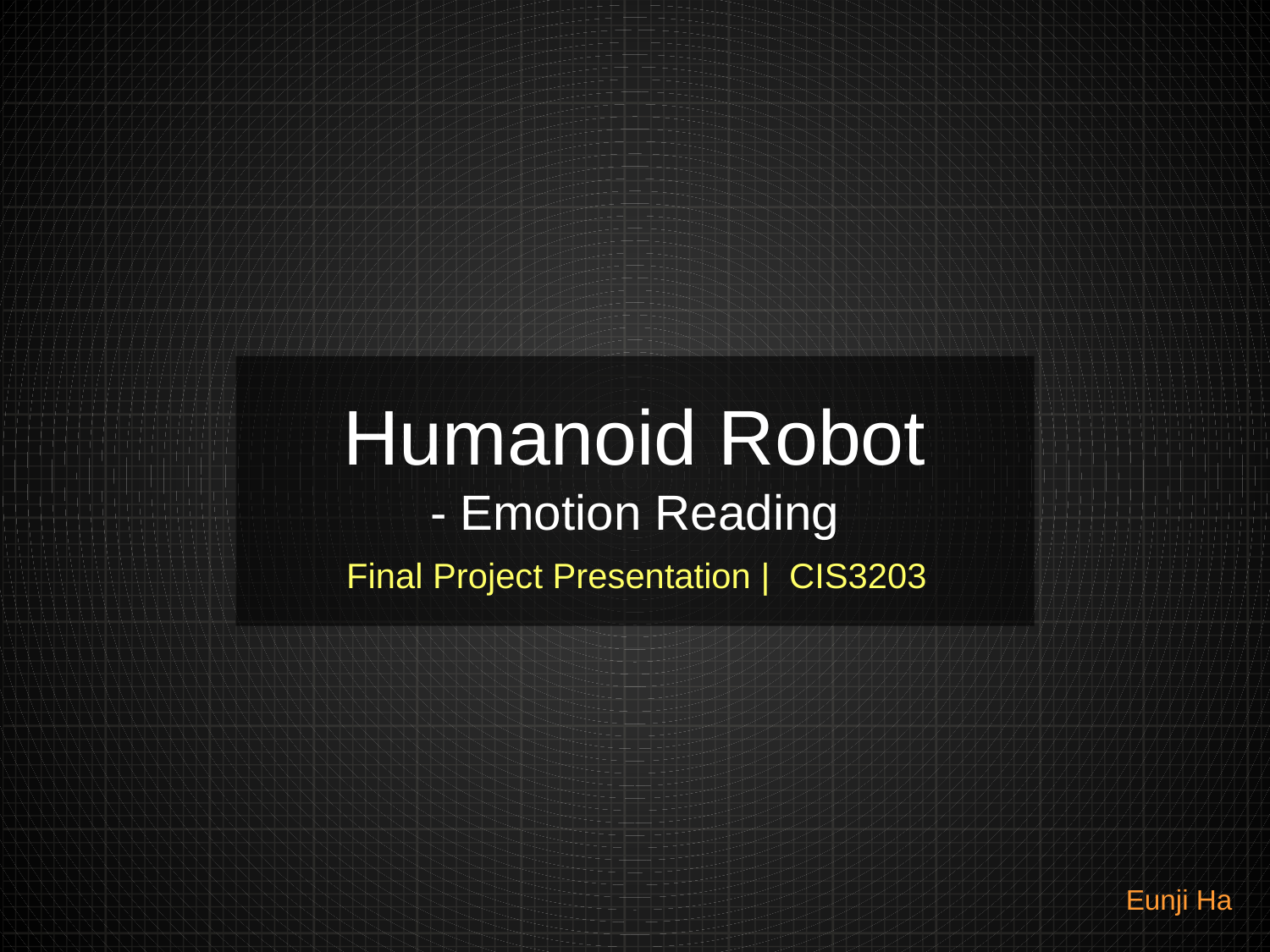

Humanoid Robot
- Emotion Reading
Final Project Presentation |  CIS3203
Eunji Ha